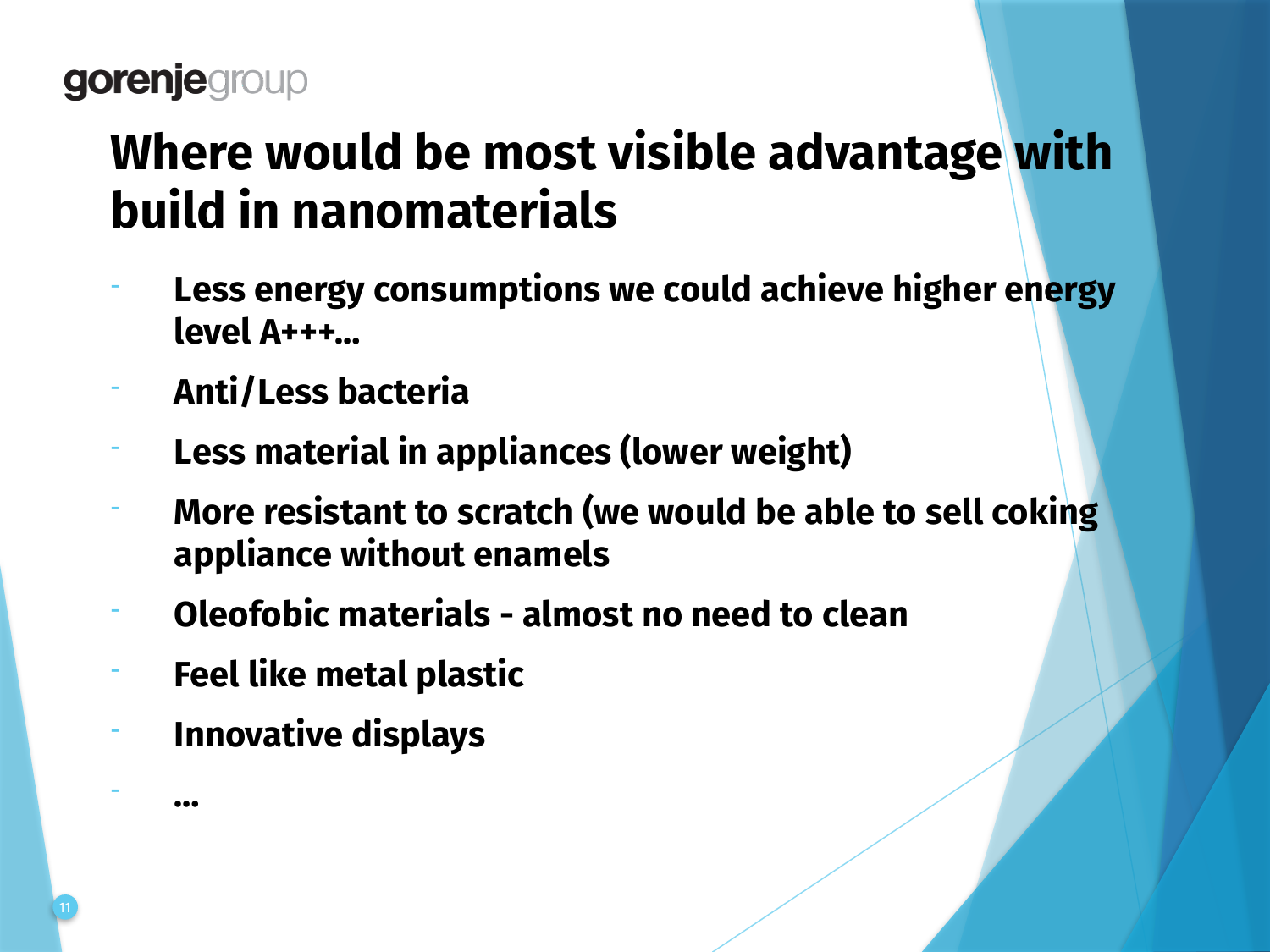

Where would be most visible advantage with build in nanomaterials
Less energy consumptions we could achieve higher energy level A+++…
Anti/Less bacteria
Less material in appliances (lower weight)
More resistant to scratch (we would be able to sell coking appliance without enamels
Oleofobic materials - almost no need to clean
Feel like metal plastic
Innovative displays
…

11